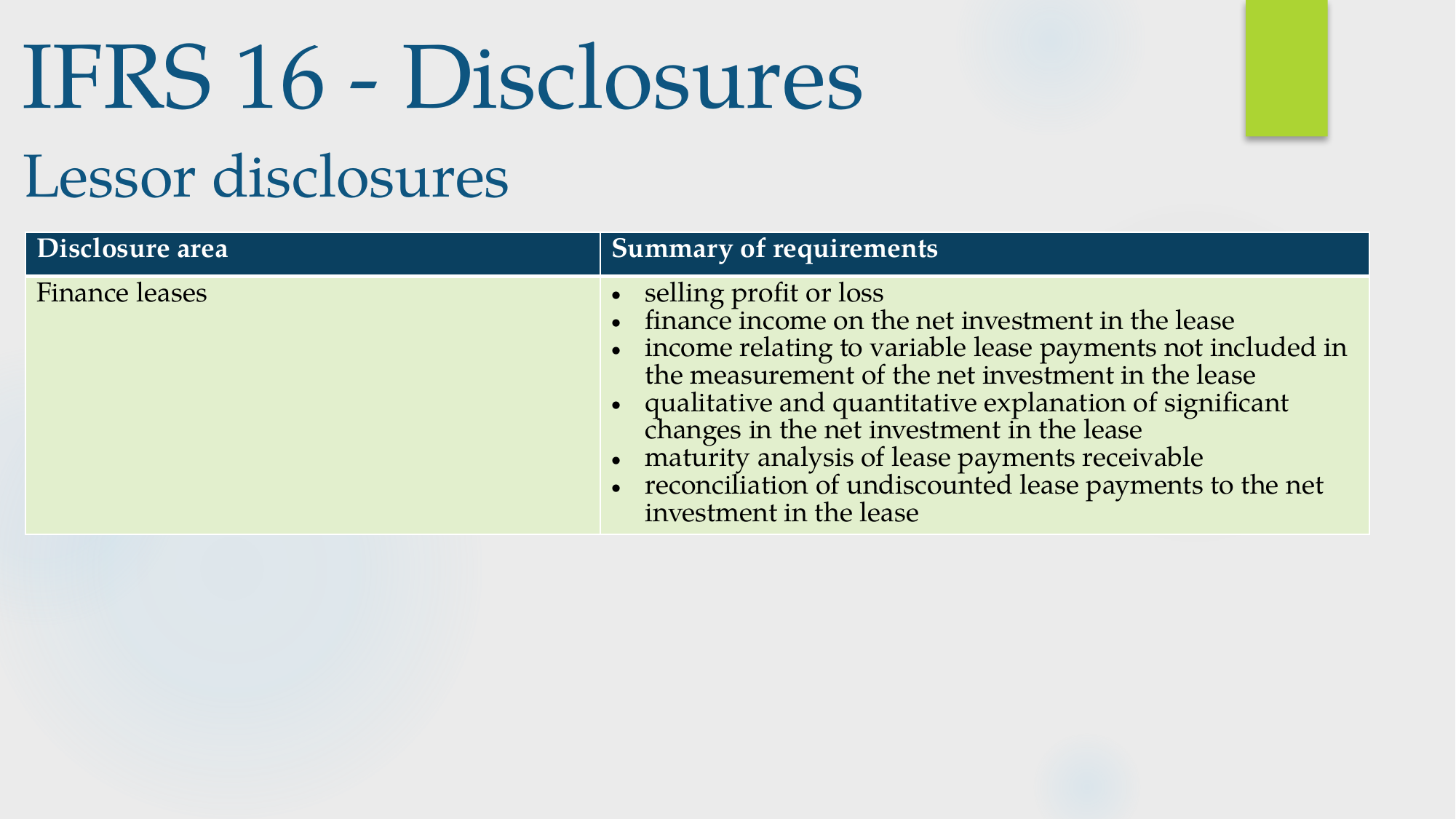

IFRS 16 - Disclosures
Lessor disclosures
| Disclosure area | Summary of requirements |
| --- | --- |
| Finance leases | selling profit or loss finance income on the net investment in the lease income relating to variable lease payments not included in the measurement of the net investment in the lease qualitative and quantitative explanation of significant changes in the net investment in the lease maturity analysis of lease payments receivable reconciliation of undiscounted lease payments to the net investment in the lease |